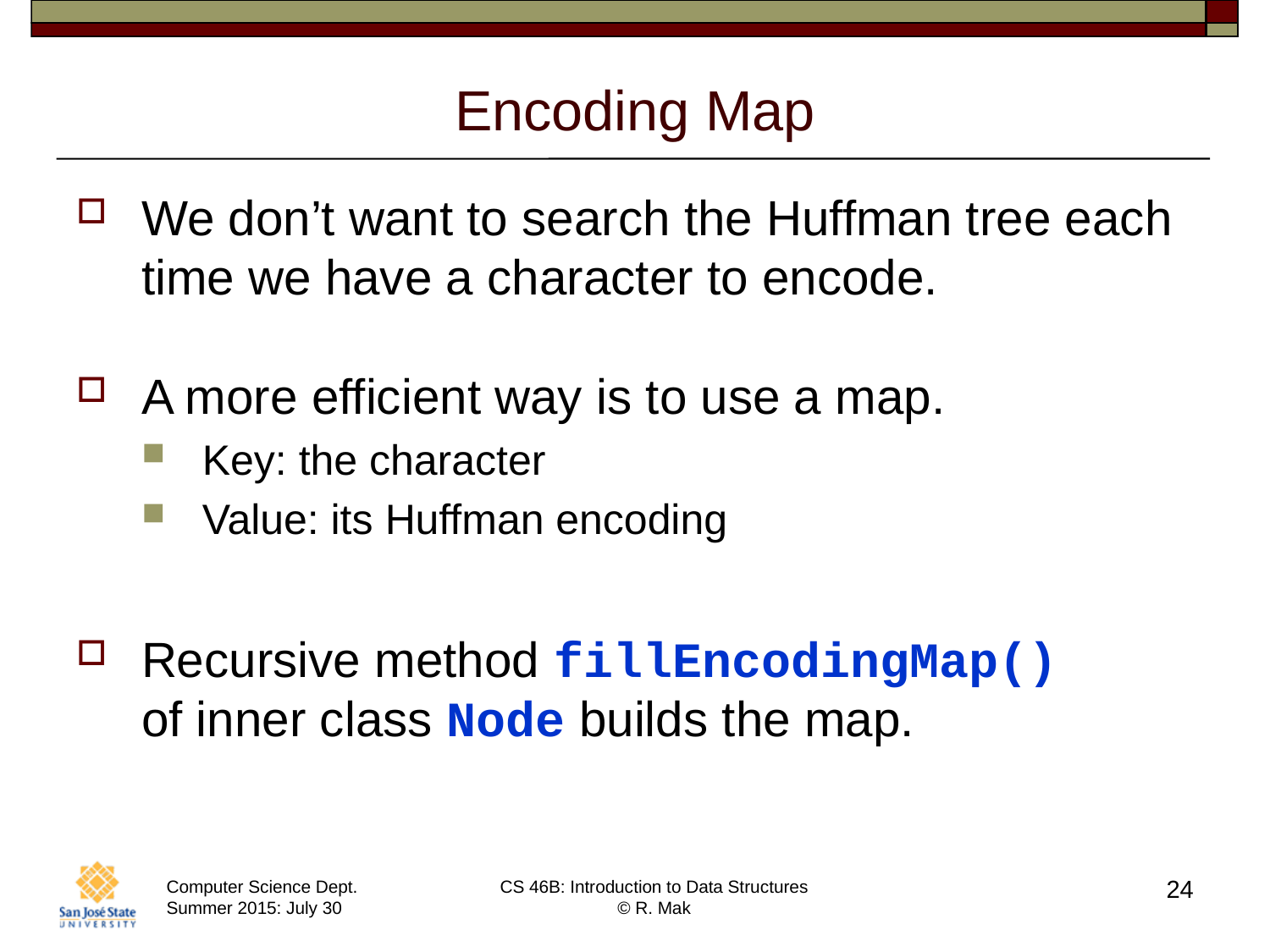

# Encoding Map
We don’t want to search the Huffman tree each time we have a character to encode.

A more efficient way is to use a map.
Key: the character
Value: its Huffman encoding

Recursive method fillEncodingMap()
of inner class Node builds the map.
24